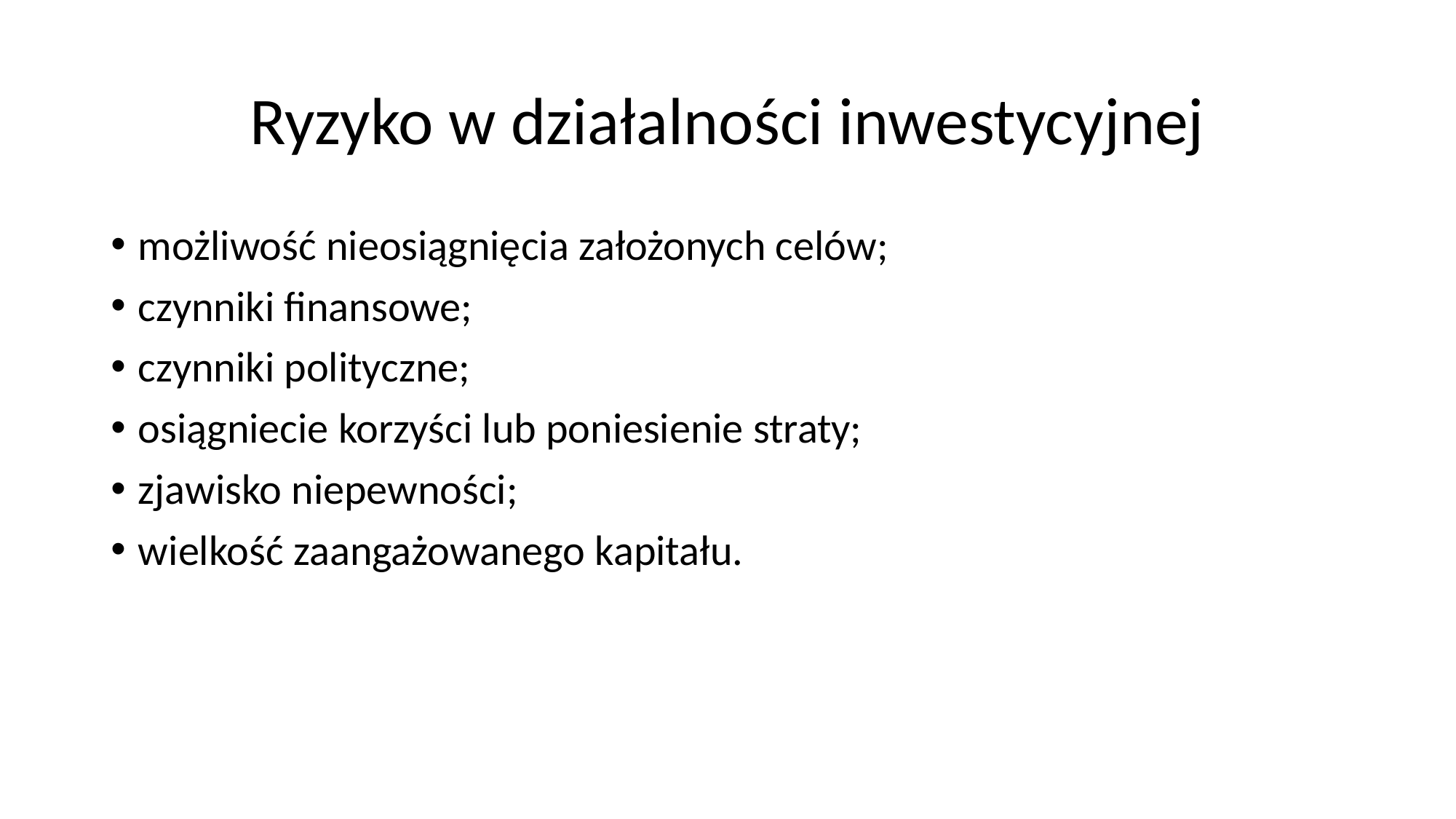

# Ryzyko w działalności inwestycyjnej
możliwość nieosiągnięcia założonych celów;
czynniki finansowe;
czynniki polityczne;
osiągniecie korzyści lub poniesienie straty;
zjawisko niepewności;
wielkość zaangażowanego kapitału.